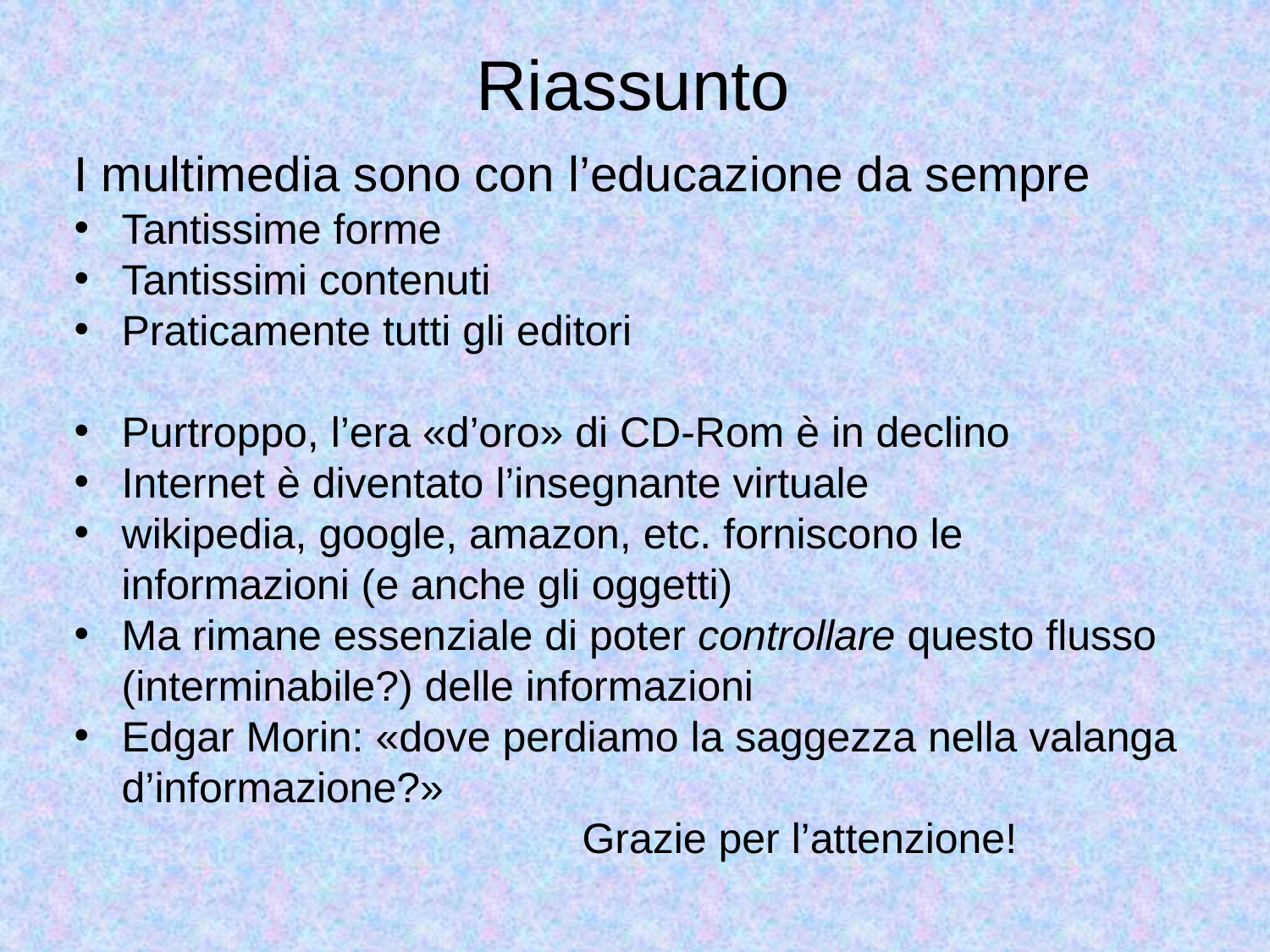

# Riassunto
I multimedia sono con l’educazione da sempre
Tantissime forme
Tantissimi contenuti
Praticamente tutti gli editori

Purtroppo, l’era «d’oro» di CD-Rom è in declino
Internet è diventato l’insegnante virtuale
wikipedia, google, amazon, etc. forniscono le informazioni (e anche gli oggetti)
Ma rimane essenziale di poter controllare questo flusso (interminabile?) delle informazioni
Edgar Morin: «dove perdiamo la saggezza nella valanga d’informazione?»
				Grazie per l’attenzione!